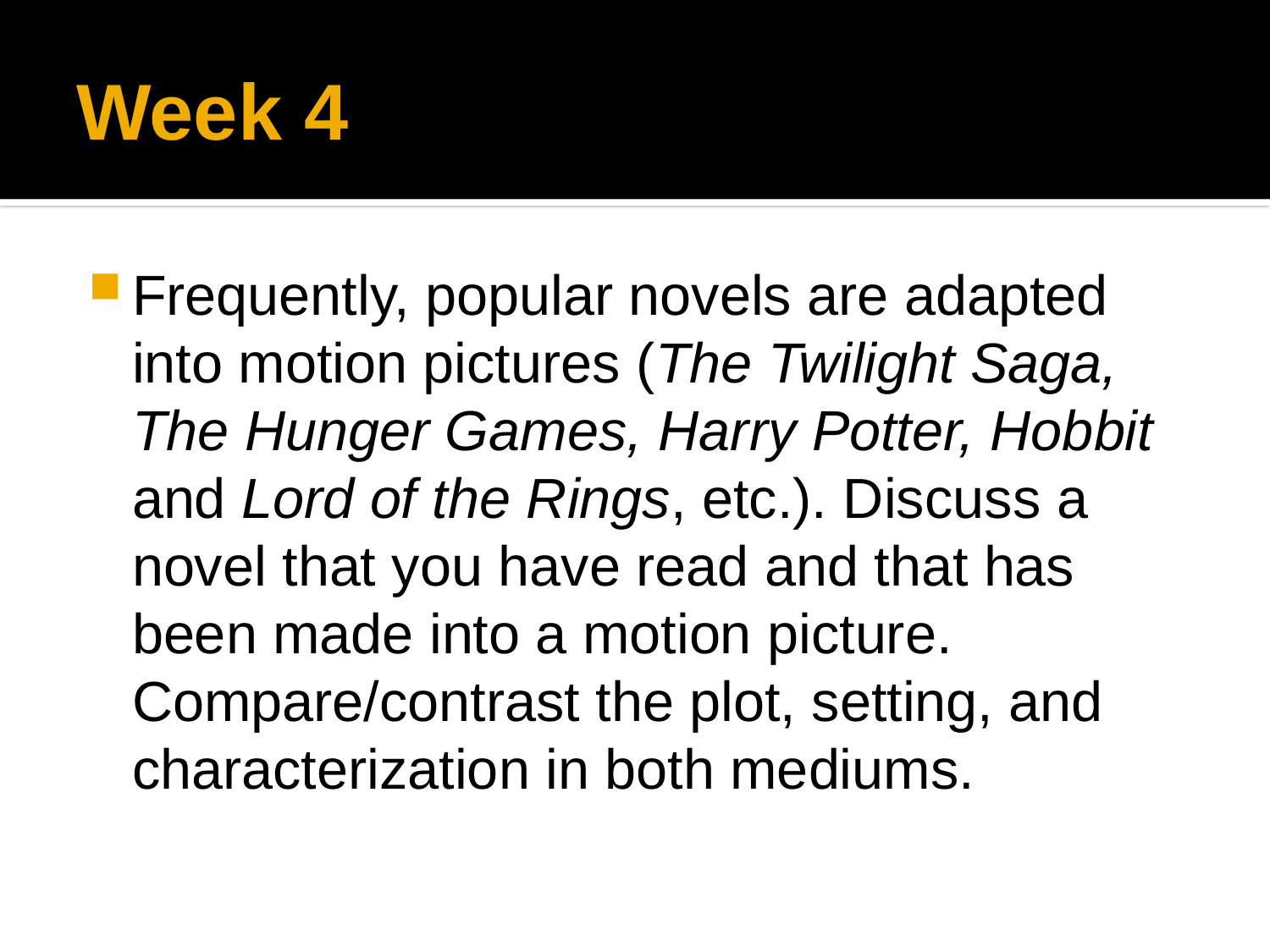

# Week 4
Frequently, popular novels are adapted into motion pictures (The Twilight Saga, The Hunger Games, Harry Potter, Hobbit and Lord of the Rings, etc.). Discuss a novel that you have read and that has been made into a motion picture. Compare/contrast the plot, setting, and characterization in both mediums.